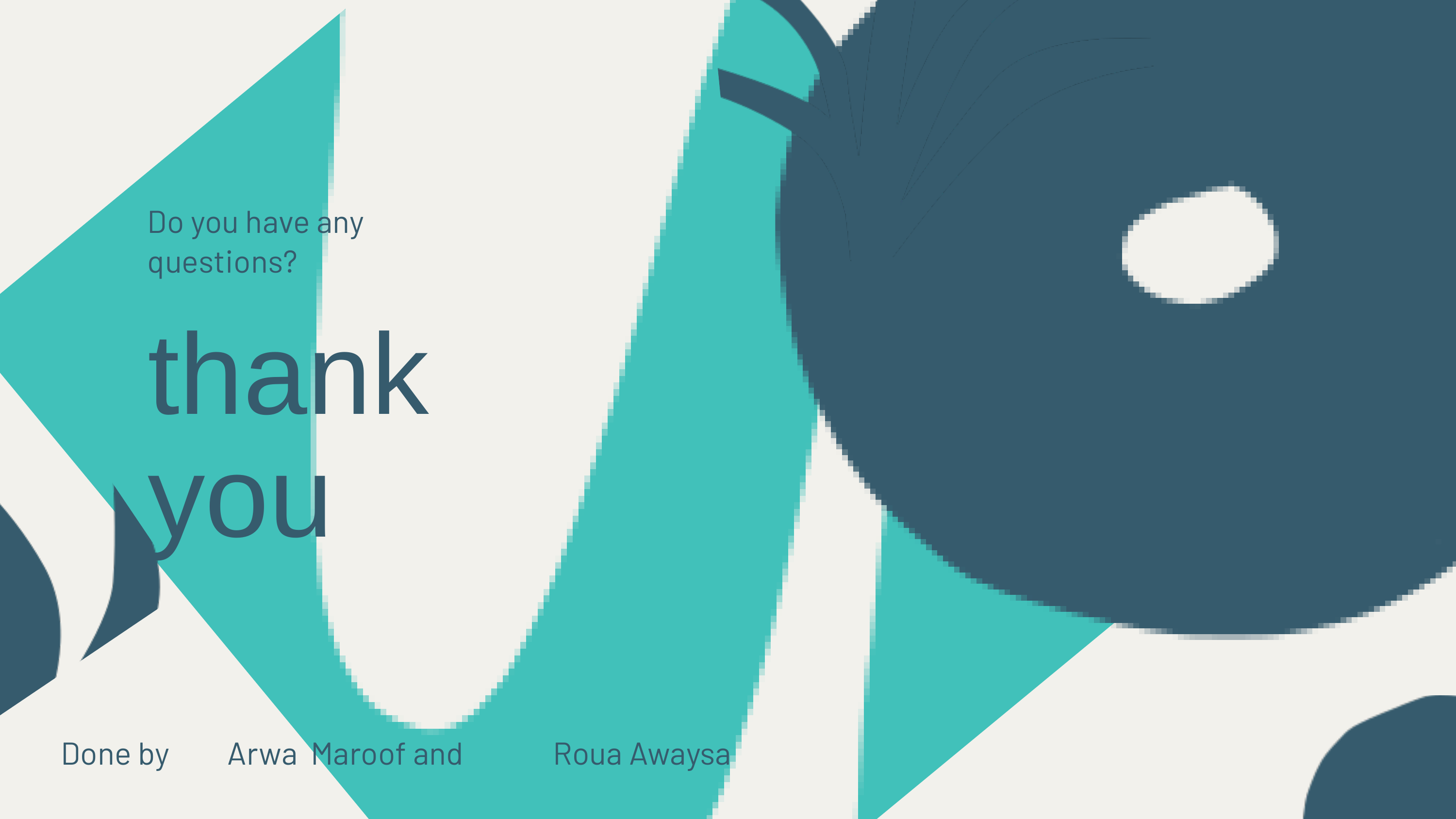

Do you have any questions?
thank
you

Done by         Arwa  Maroof and              Roua Awaysa